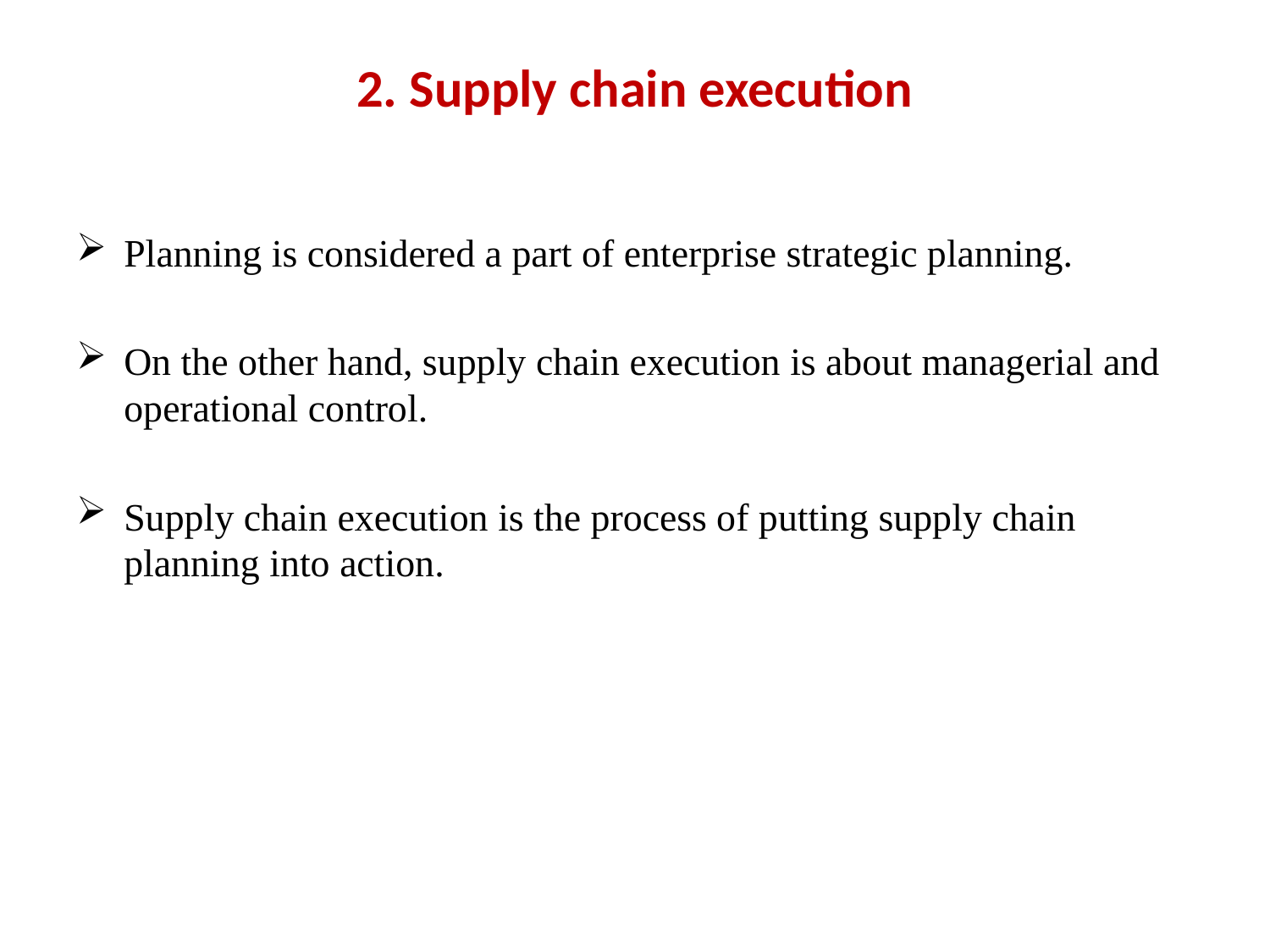

# 2. Supply chain execution
Planning is considered a part of enterprise strategic planning.

On the other hand, supply chain execution is about managerial and operational control.

Supply chain execution is the process of putting supply chain planning into action.